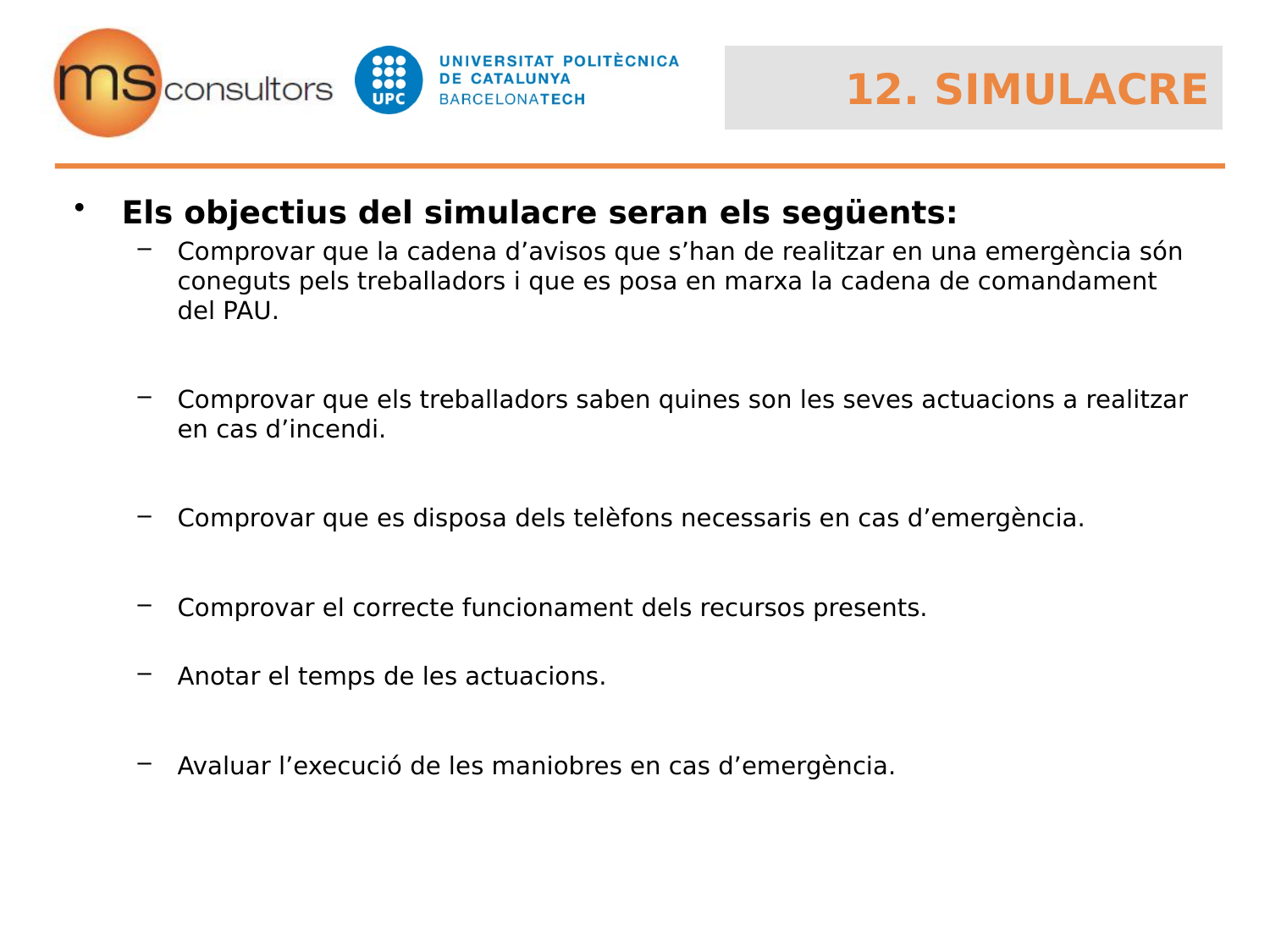

12. SIMULACRE
Els objectius del simulacre seran els següents:
Comprovar que la cadena d’avisos que s’han de realitzar en una emergència són coneguts pels treballadors i que es posa en marxa la cadena de comandament del PAU.

Comprovar que els treballadors saben quines son les seves actuacions a realitzar en cas d’incendi.

Comprovar que es disposa dels telèfons necessaris en cas d’emergència.

Comprovar el correcte funcionament dels recursos presents.

Anotar el temps de les actuacions.

Avaluar l’execució de les maniobres en cas d’emergència.